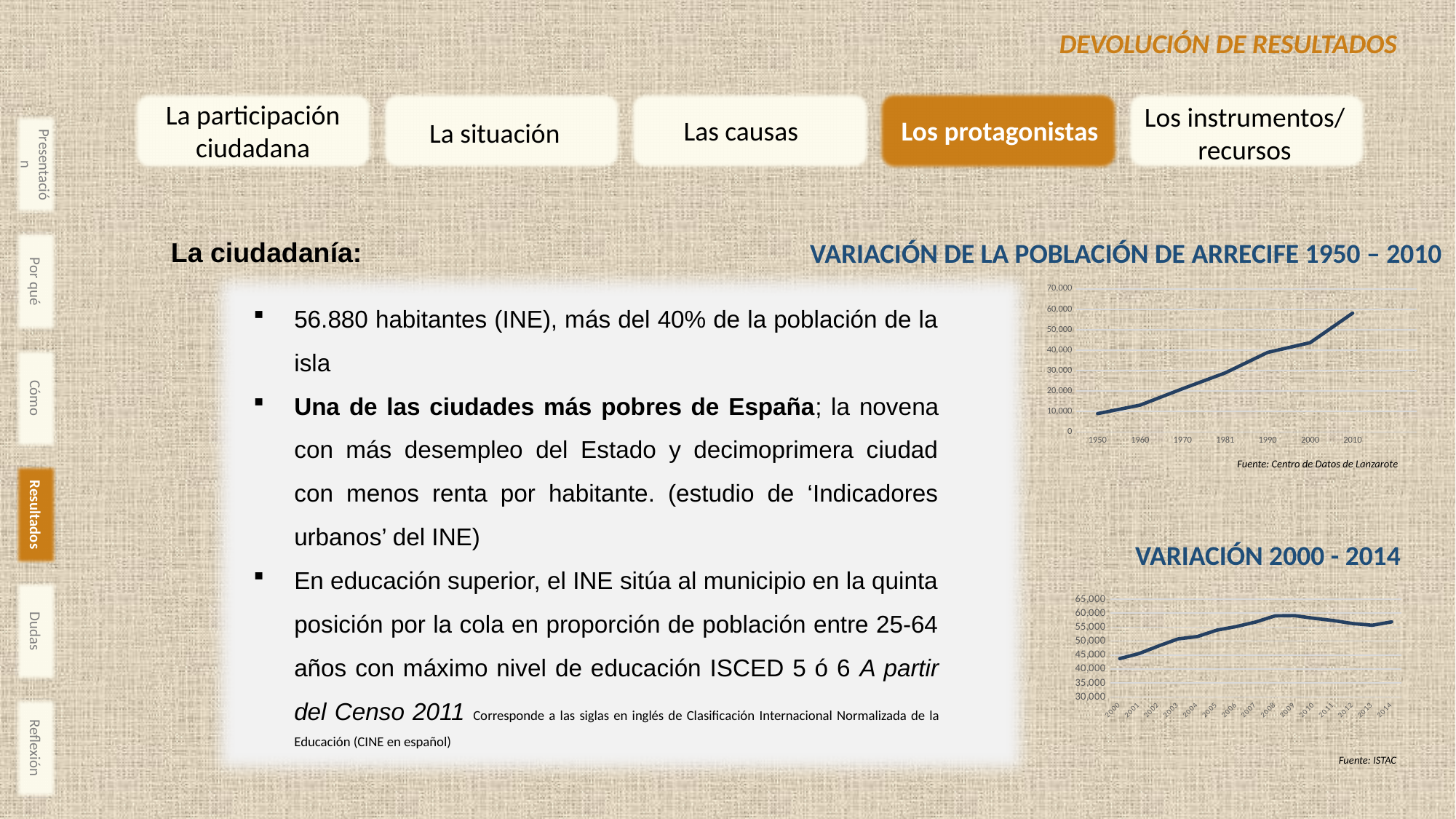

Devolución de Resultados

La participación ciudadana
Los instrumentos/ recursos
Las causas
Los protagonistas
La situación
Presentación
La ciudadanía:
 Variación de la Población de Arrecife 1950 – 2010
Por qué

### Chart

| Category | 8.929 |
|---|---|
| 1950 | 8929.0 |
| 1960 | 13104.0 |
| 1970 | 21135.0 |
| 1981 | 28864.0 |
| 1990 | 38931.0 |
| 2000 | 43711.0 |
| 2010 | 58156.0 |
|  | None |
56.880 habitantes (INE), más del 40% de la población de la isla
Una de las ciudades más pobres de España; la novena con más desempleo del Estado y decimoprimera ciudad con menos renta por habitante. (estudio de ‘Indicadores urbanos’ del INE)
En educación superior, el INE sitúa al municipio en la quinta posición por la cola en proporción de población entre 25-64 años con máximo nivel de educación ISCED 5 ó 6 A partir del Censo 2011 Corresponde a las siglas en inglés de Clasificación Internacional Normalizada de la Educación (CINE en español)
Cómo
Fuente: Centro de Datos de Lanzarote
Resultados
Variación 2000 - 2014
Dudas

### Chart

| Category | total  |
|---|---|
| 2000 | 43711.0 |
| 2001 | 45549.0 |
| 2002 | 48253.0 |
| 2003 | 50785.0 |
| 2004 | 51633.0 |
| 2005 | 53920.0 |
| 2006 | 55203.0 |
| 2007 | 56834.0 |
| 2008 | 59040.0 |
| 2009 | 59127.0 |
| 2010 | 58156.0 |
| 2011 | 57357.0 |
| 2012 | 56284.0 |
| 2013 | 55673.0 |
| 2014 | 56880.0 |
Reflexión
Fuente: ISTAC